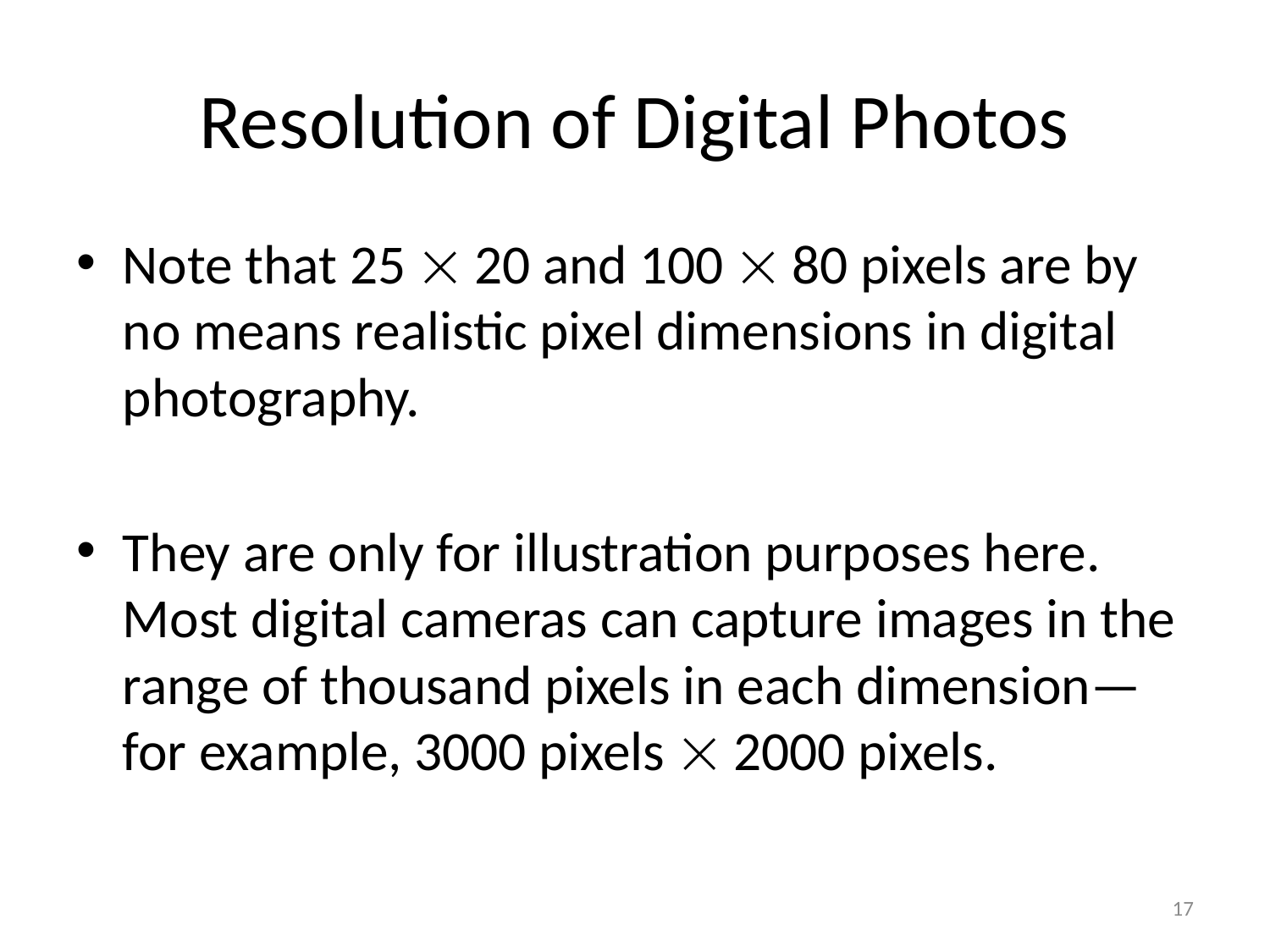

# Resolution of Digital Photos
Note that 25 × 20 and 100 × 80 pixels are by no means realistic pixel dimensions in digital photography.

They are only for illustration purposes here. Most digital cameras can capture images in the range of thousand pixels in each dimension—for example, 3000 pixels × 2000 pixels.
17